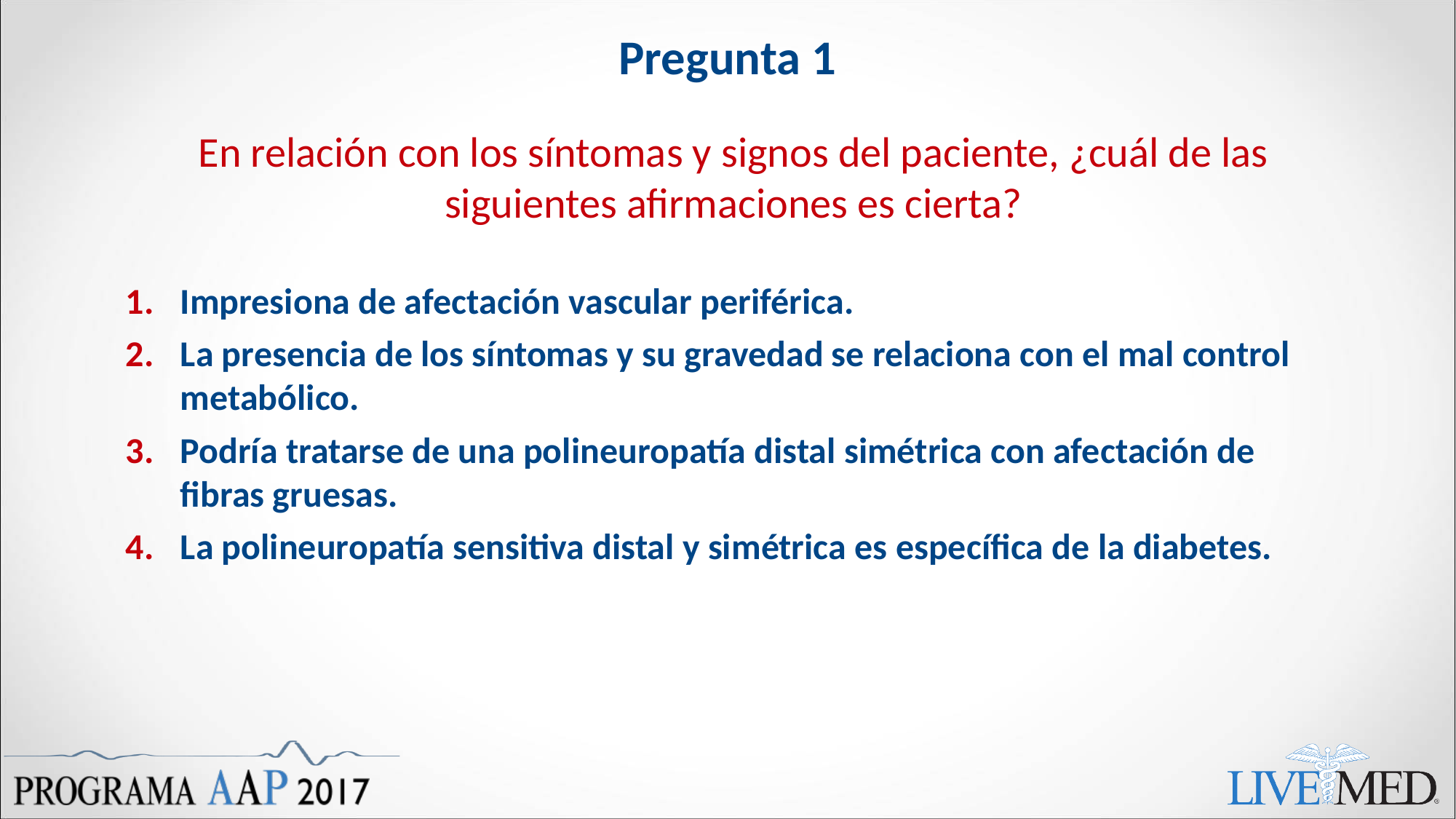

# Pregunta 1
En relación con los síntomas y signos del paciente, ¿cuál de las siguientes afirmaciones es cierta?
Impresiona de afectación vascular periférica.
La presencia de los síntomas y su gravedad se relaciona con el mal control metabólico.
Podría tratarse de una polineuropatía distal simétrica con afectación de fibras gruesas.
La polineuropatía sensitiva distal y simétrica es específica de la diabetes.